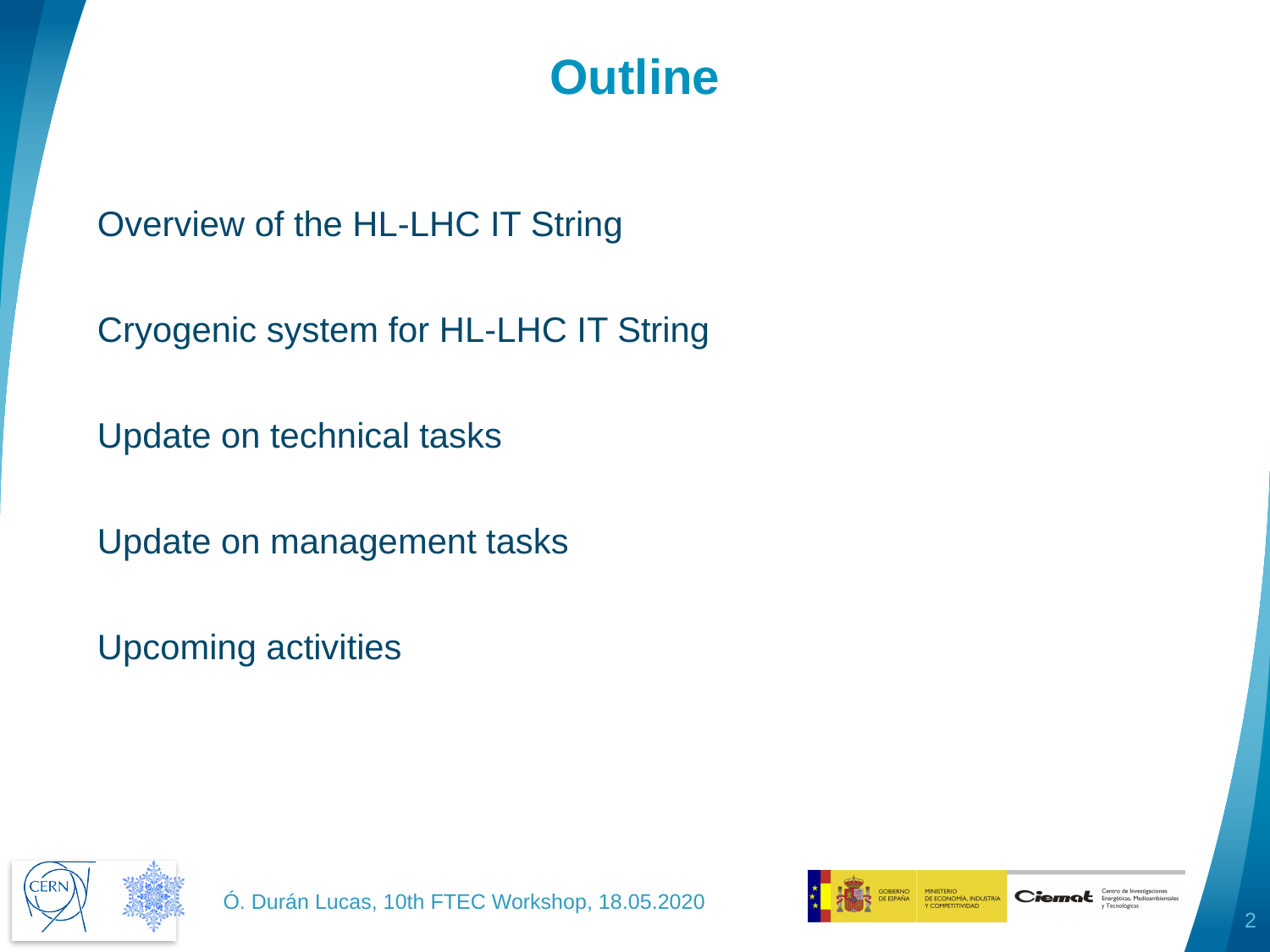

# Outline
Overview of the HL-LHC IT String

Cryogenic system for HL-LHC IT String

Update on technical tasks

Update on management tasks

Upcoming activities
Ó. Durán Lucas, 10th FTEC Workshop, 18.05.2020
2